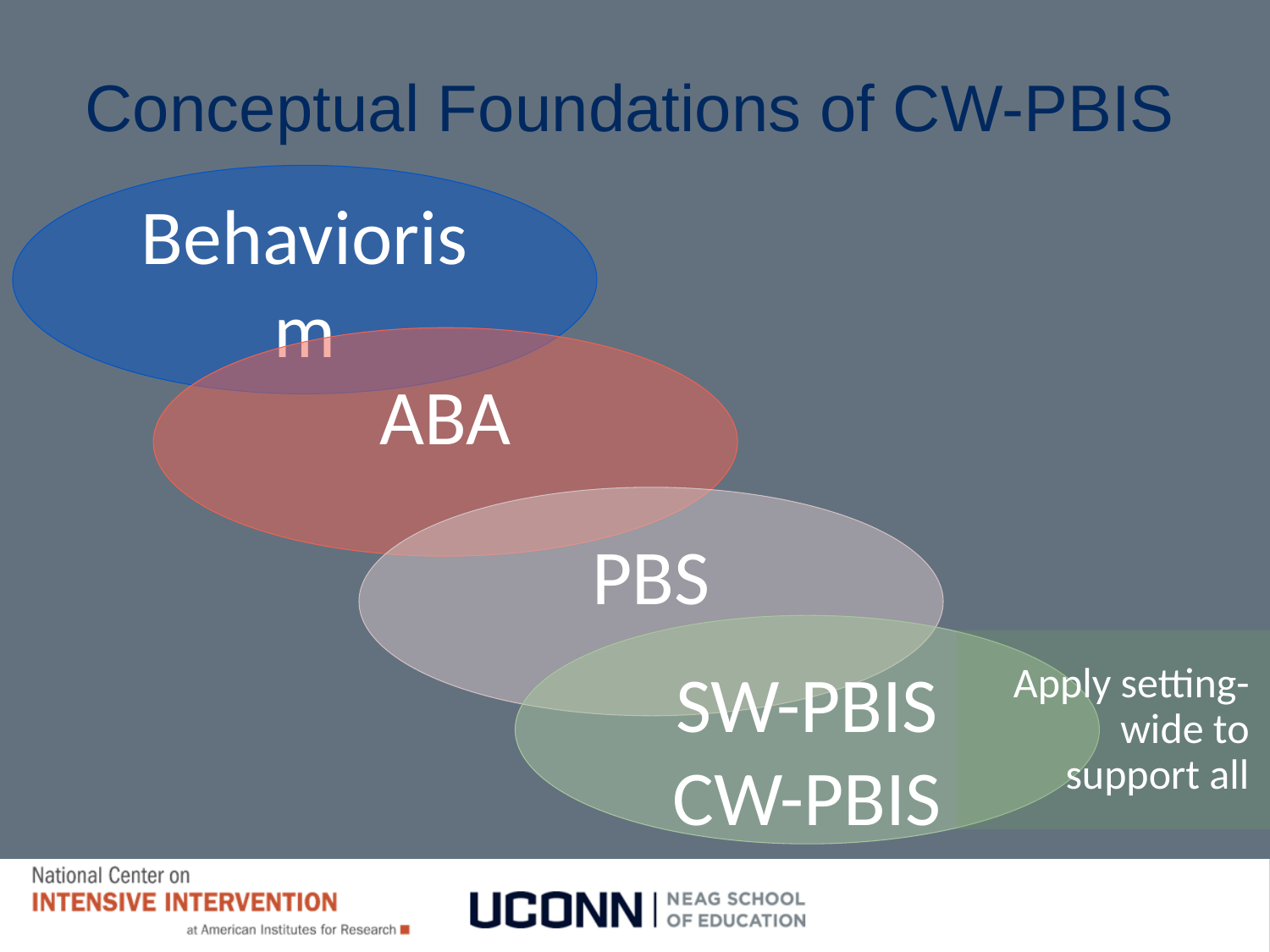

# Conceptual Foundations of CW-PBIS
Behaviorism
ABA
PBS
SW-PBIS
CW-PBIS
Apply setting-wide to support all